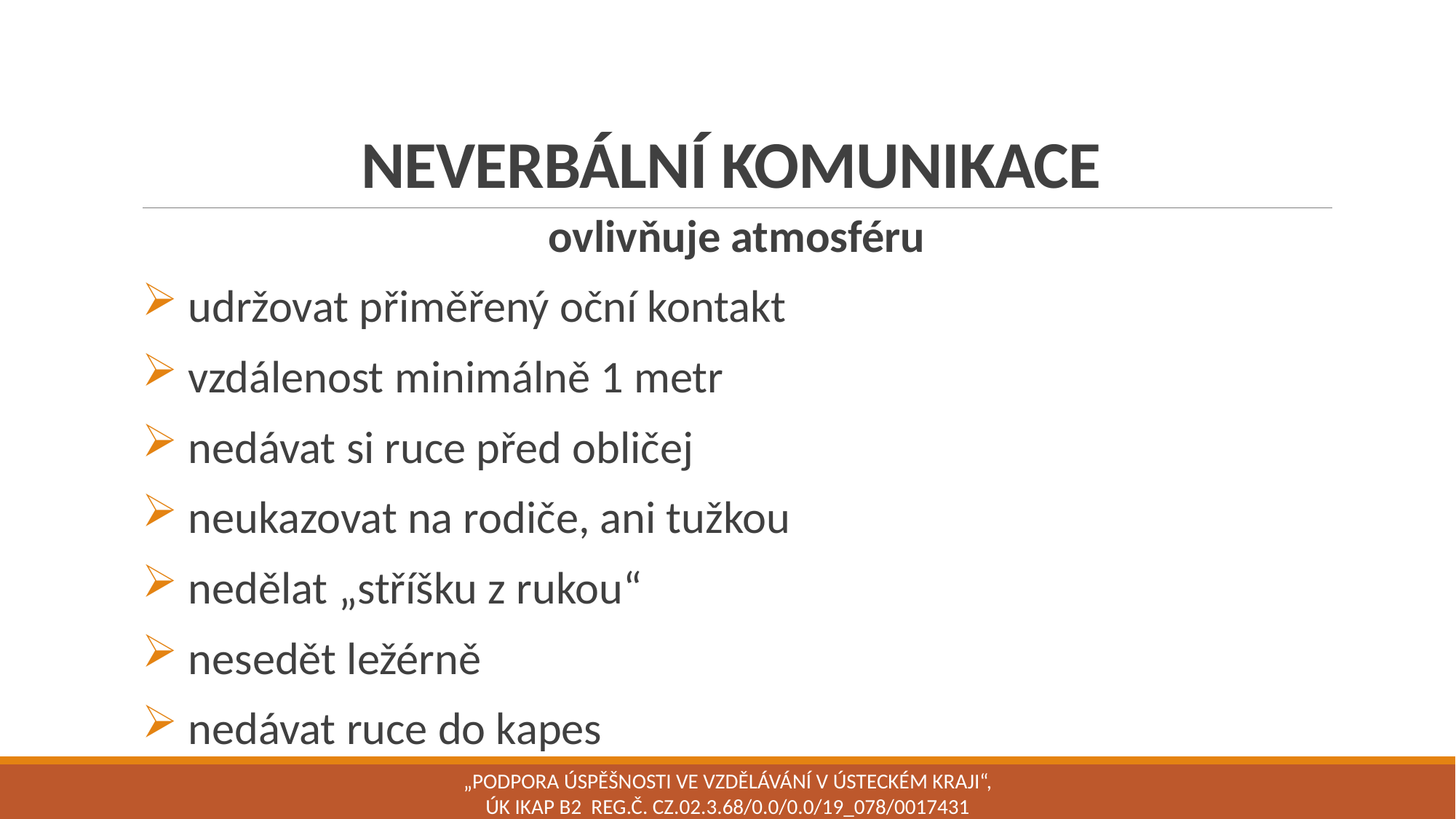

# NEVERBÁLNÍ KOMUNIKACE
ovlivňuje atmosféru
 udržovat přiměřený oční kontakt
 vzdálenost minimálně 1 metr
 nedávat si ruce před obličej
 neukazovat na rodiče, ani tužkou
 nedělat „stříšku z rukou“
 nesedět ležérně
 nedávat ruce do kapes
„Podpora úspěšnosti ve vzdělávání v Ústeckém kraji“, ÚK IKAP B2  Reg.č. CZ.02.3.68/0.0/0.0/19_078/0017431